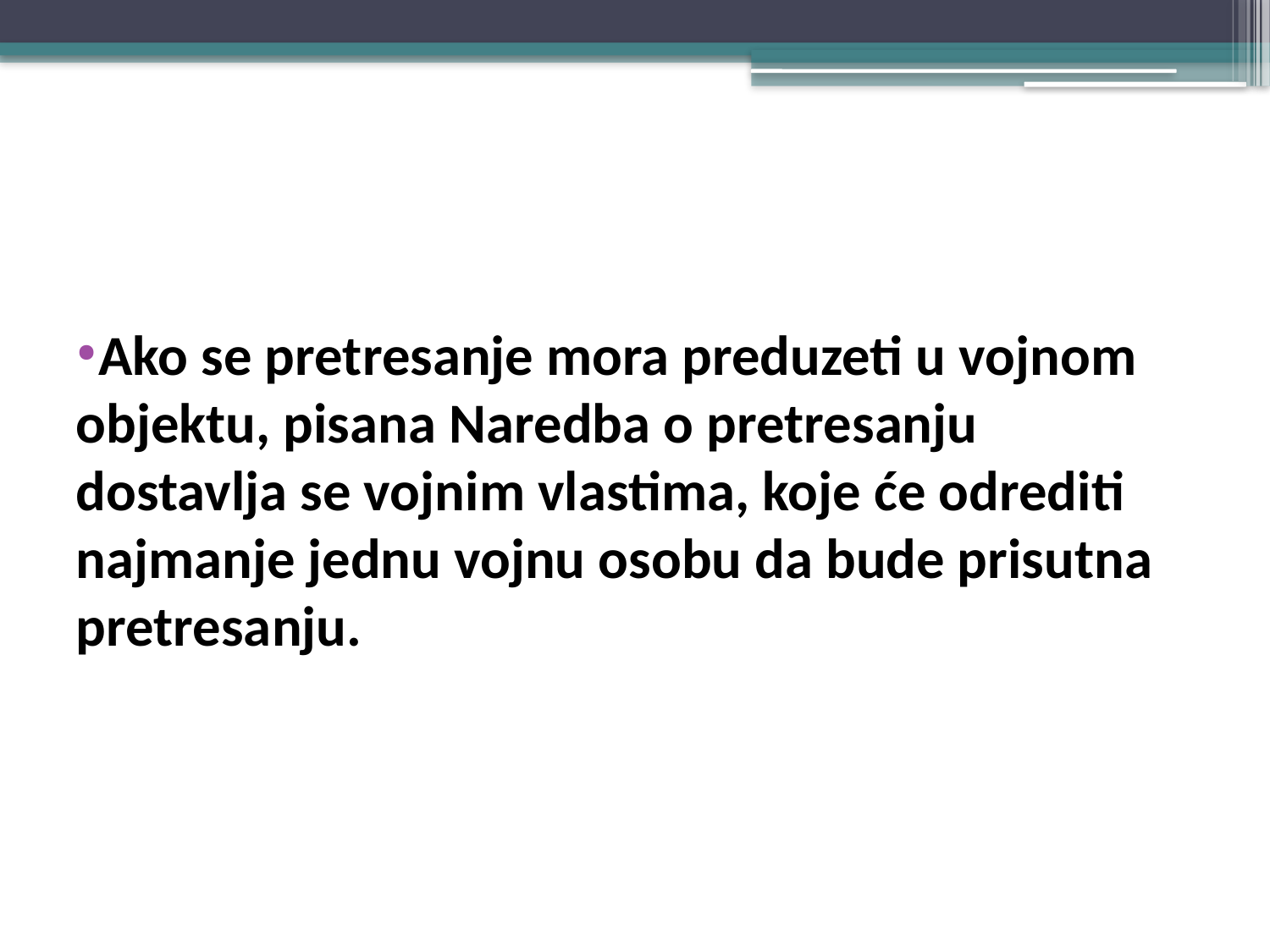

#
Ako se pretresanje mora preduzeti u vojnom objektu, pisana Naredba o pretresanju dostavlja se vojnim vlastima, koje će odrediti najmanje jednu vojnu osobu da bude prisutna pretresanju.